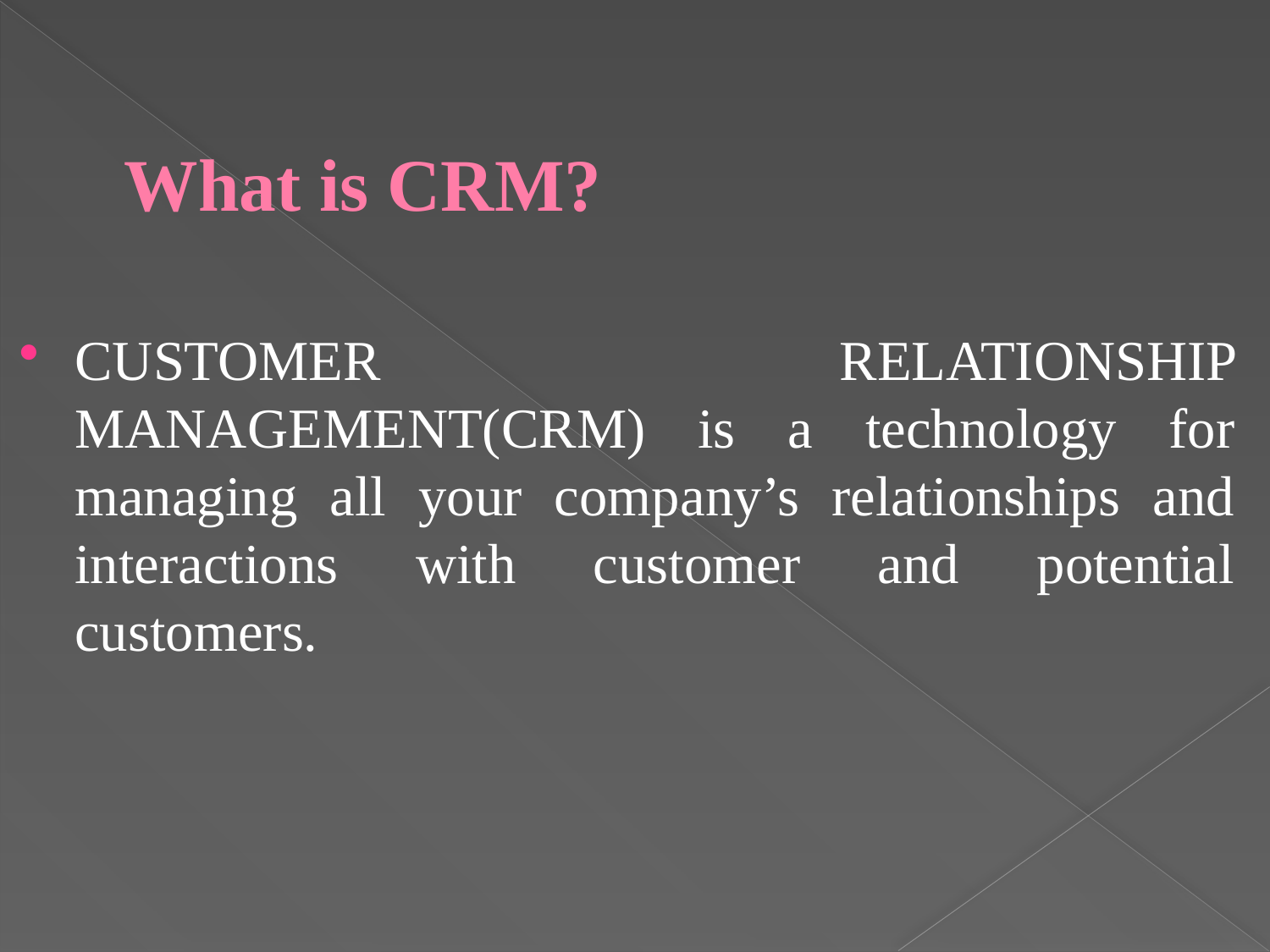

# What is CRM?
CUSTOMER RELATIONSHIP MANAGEMENT(CRM) is a technology for managing all your company’s relationships and interactions with customer and potential customers.